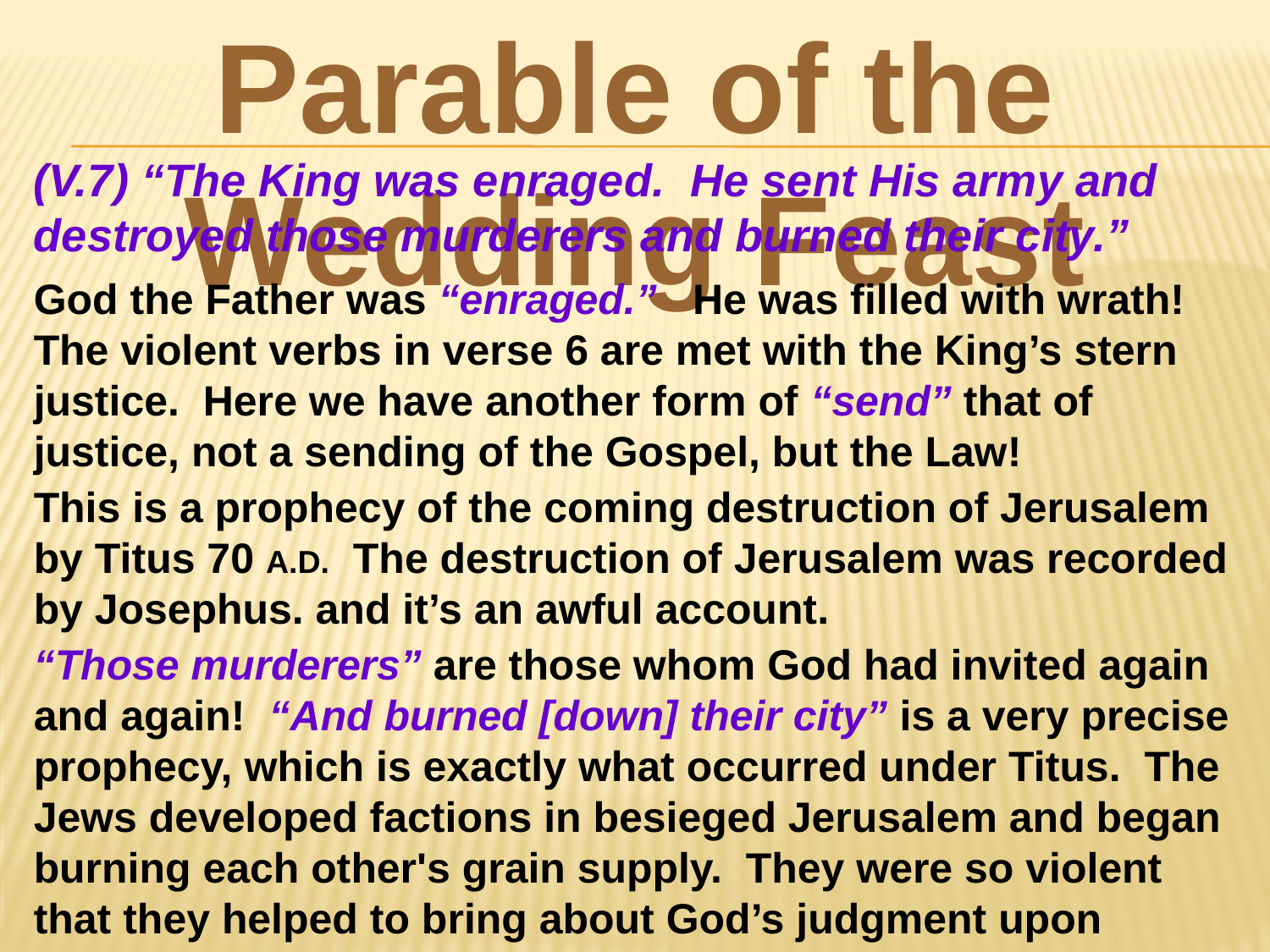

Parable of the Wedding Feast
(V.7) “The King was enraged.  He sent His army and destroyed those murderers and burned their city.”
God the Father was “enraged.”   He was filled with wrath!  The violent verbs in verse 6 are met with the King’s stern justice.  Here we have another form of “send” that of justice, not a sending of the Gospel, but the Law!
This is a prophecy of the coming destruction of Jerusalem by Titus 70 A.D.  The destruction of Jerusalem was recorded by Josephus. and it’s an awful account.
“Those murderers” are those whom God had invited again and again!  “And burned [down] their city” is a very precise prophecy, which is exactly what occurred under Titus.  The Jews developed factions in besieged Jerusalem and began burning each other's grain supply.  They were so violent that they helped to bring about God’s judgment upon themselves!